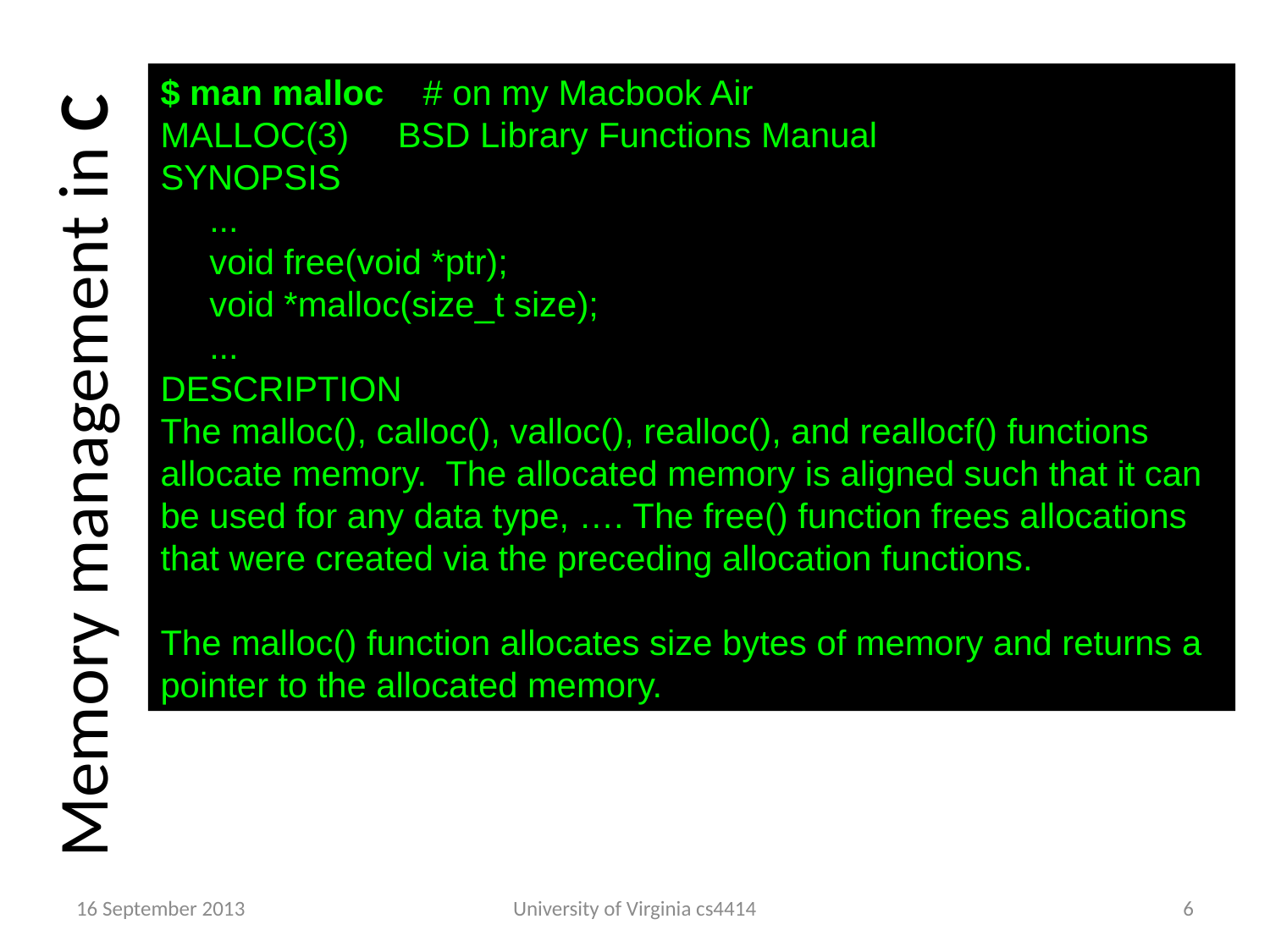

$ man malloc    # on my Macbook Air
MALLOC(3)     BSD Library Functions Manual
SYNOPSIS
     ...
     void free(void *ptr);
     void *malloc(size_t size);
     ...
DESCRIPTION
The malloc(), calloc(), valloc(), realloc(), and reallocf() functions allocate memory.  The allocated memory is aligned such that it can be used for any data type, …. The free() function frees allocations that were created via the preceding allocation functions.

The malloc() function allocates size bytes of memory and returns a pointer to the allocated memory.
# Memory management in C
16 September 2013
University of Virginia cs4414
6